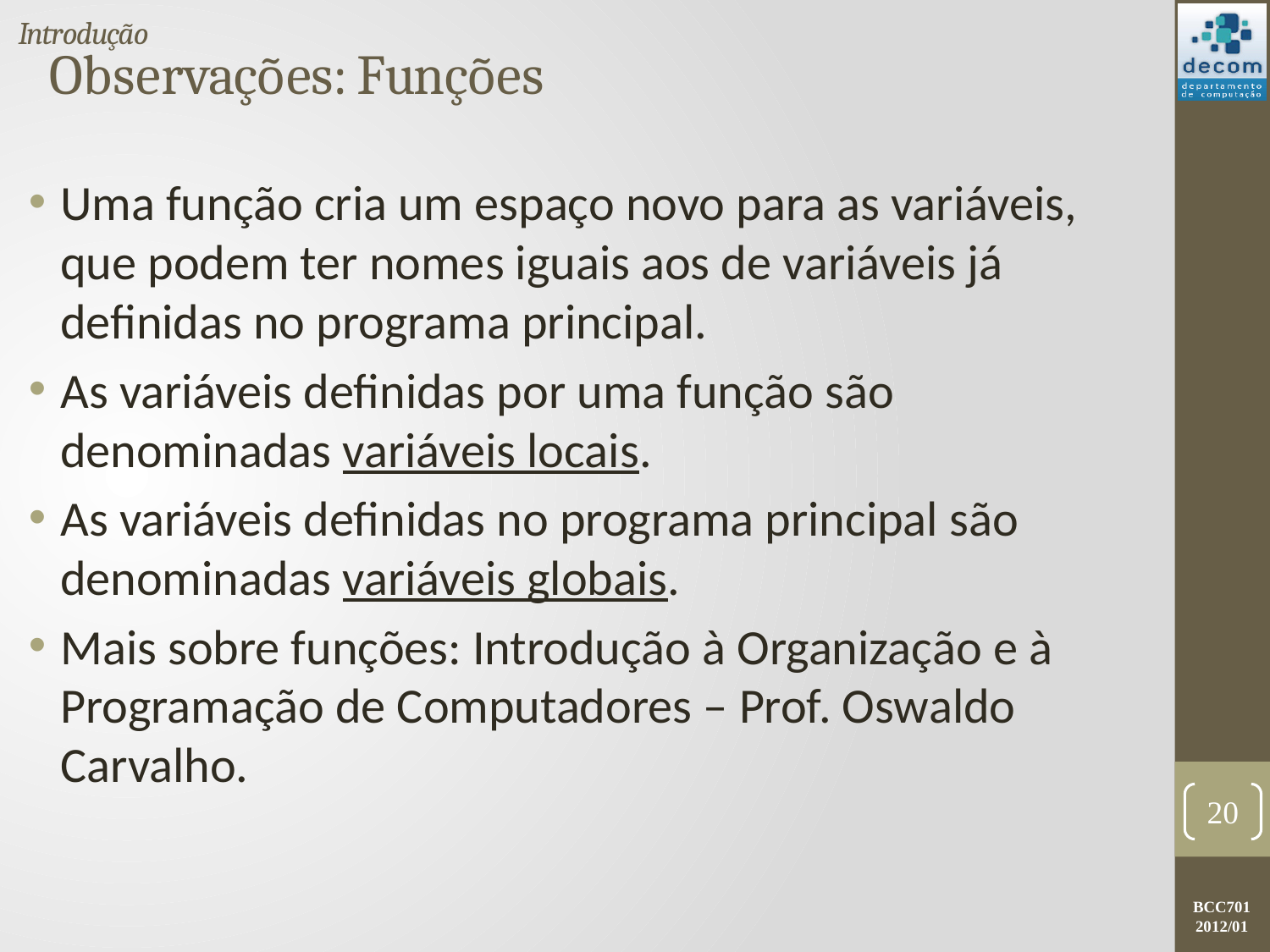

Introdução
# Observações: Funções

Uma função cria um espaço novo para as variáveis, que podem ter nomes iguais aos de variáveis já definidas no programa principal.
As variáveis definidas por uma função são denominadas variáveis locais.
As variáveis definidas no programa principal são denominadas variáveis globais.
Mais sobre funções: Introdução à Organização e à Programação de Computadores – Prof. Oswaldo Carvalho.
20